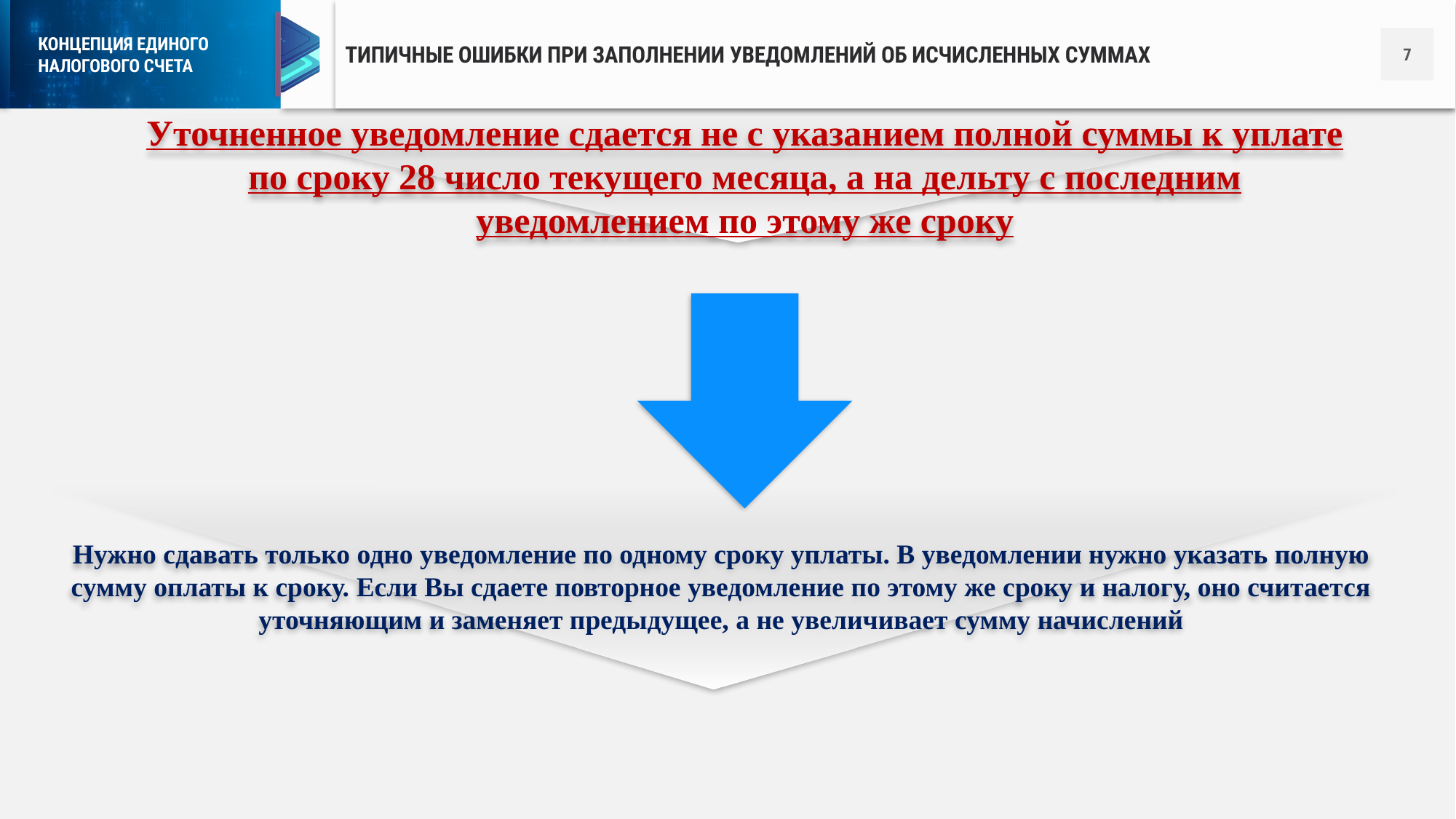

ТИПИЧНЫЕ ОШИБКИ ПРИ ЗАПОЛНЕНИИ УВЕДОМЛЕНИЙ ОБ ИСЧИСЛЕННЫХ СУММАХ
7
Уточненное уведомление сдается не с указанием полной суммы к уплате по сроку 28 число текущего месяца, а на дельту с последним уведомлением по этому же сроку

Нужно сдавать только одно уведомление по одному сроку уплаты. В уведомлении нужно указать полную сумму оплаты к сроку. Если Вы сдаете повторное уведомление по этому же сроку и налогу, оно считается уточняющим и заменяет предыдущее, а не увеличивает сумму начислений